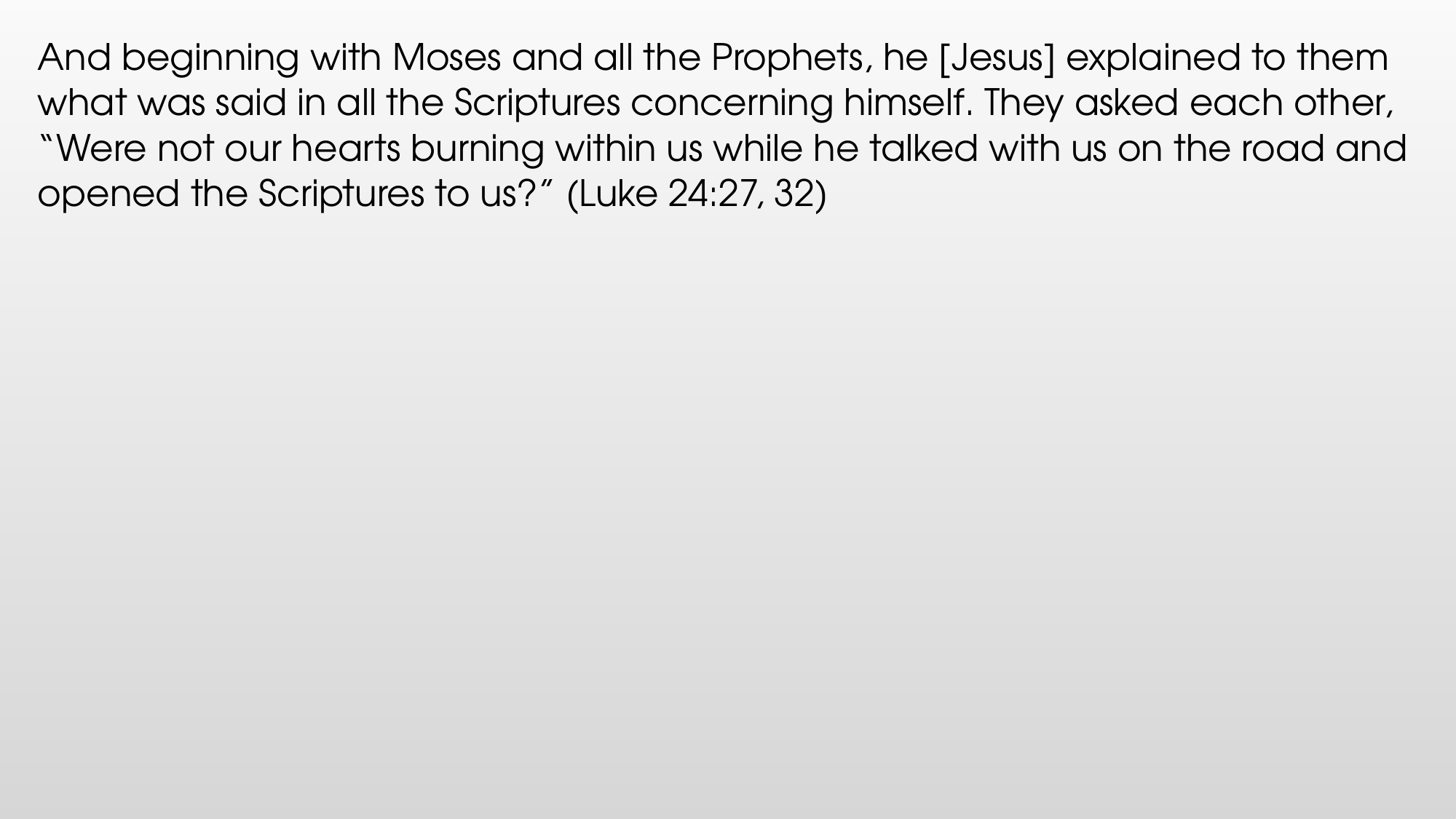

And beginning with Moses and all the Prophets, he [Jesus] explained to them what was said in all the Scriptures concerning himself. They asked each other, “Were not our hearts burning within us while he talked with us on the road and opened the Scriptures to us?” (Luke 24:27, 32)